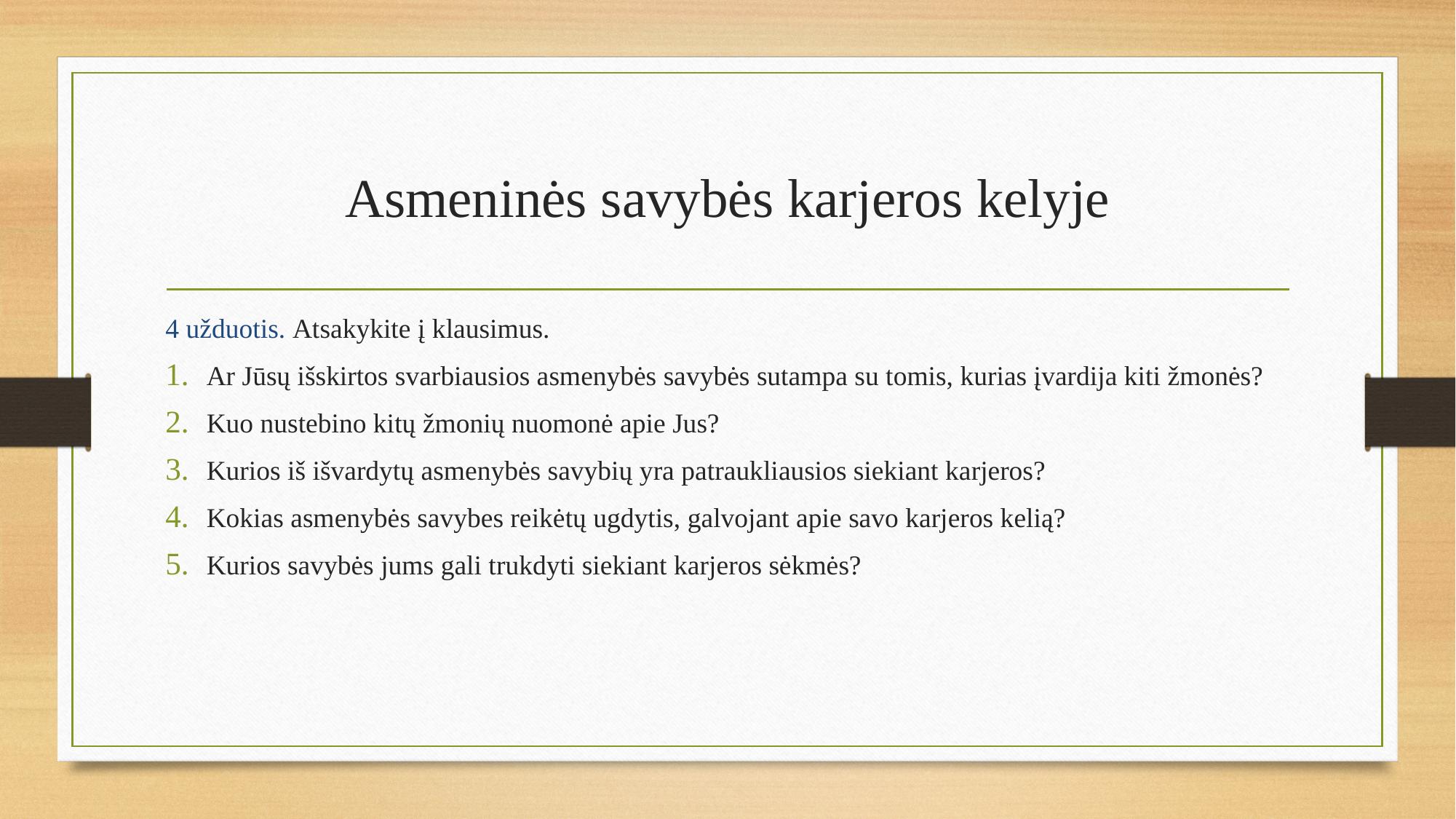

# Asmeninės savybės karjeros kelyje
4 užduotis. Atsakykite į klausimus.
Ar Jūsų išskirtos svarbiausios asmenybės savybės sutampa su tomis, kurias įvardija kiti žmonės?
Kuo nustebino kitų žmonių nuomonė apie Jus?
Kurios iš išvardytų asmenybės savybių yra patraukliausios siekiant karjeros?
Kokias asmenybės savybes reikėtų ugdytis, galvojant apie savo karjeros kelią?
Kurios savybės jums gali trukdyti siekiant karjeros sėkmės?